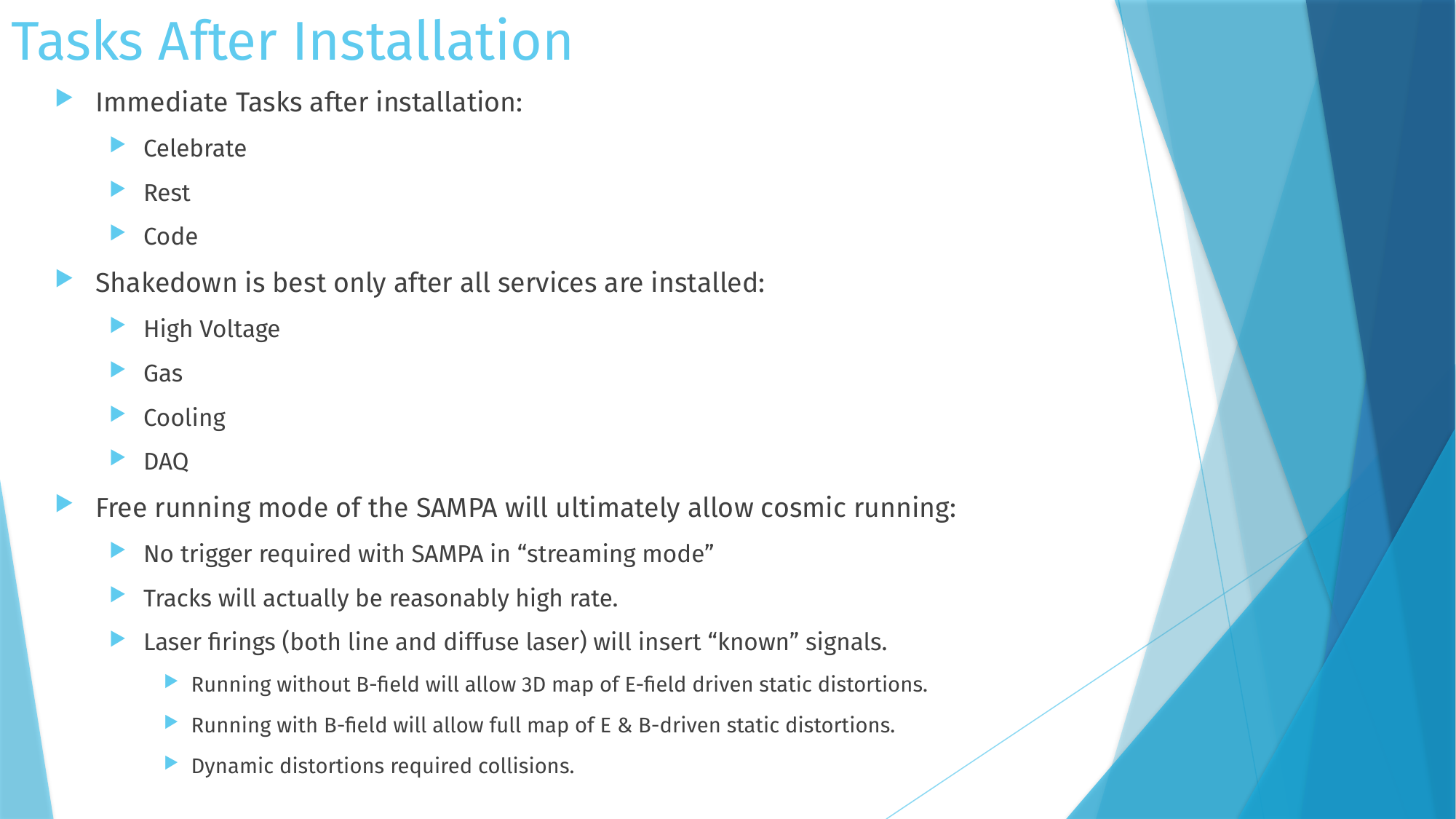

# Tasks After Installation
Immediate Tasks after installation:
Celebrate
Rest
Code
Shakedown is best only after all services are installed:
High Voltage
Gas
Cooling
DAQ
Free running mode of the SAMPA will ultimately allow cosmic running:
No trigger required with SAMPA in “streaming mode”
Tracks will actually be reasonably high rate.
Laser firings (both line and diffuse laser) will insert “known” signals.
Running without B-field will allow 3D map of E-field driven static distortions.
Running with B-field will allow full map of E & B-driven static distortions.
Dynamic distortions required collisions.